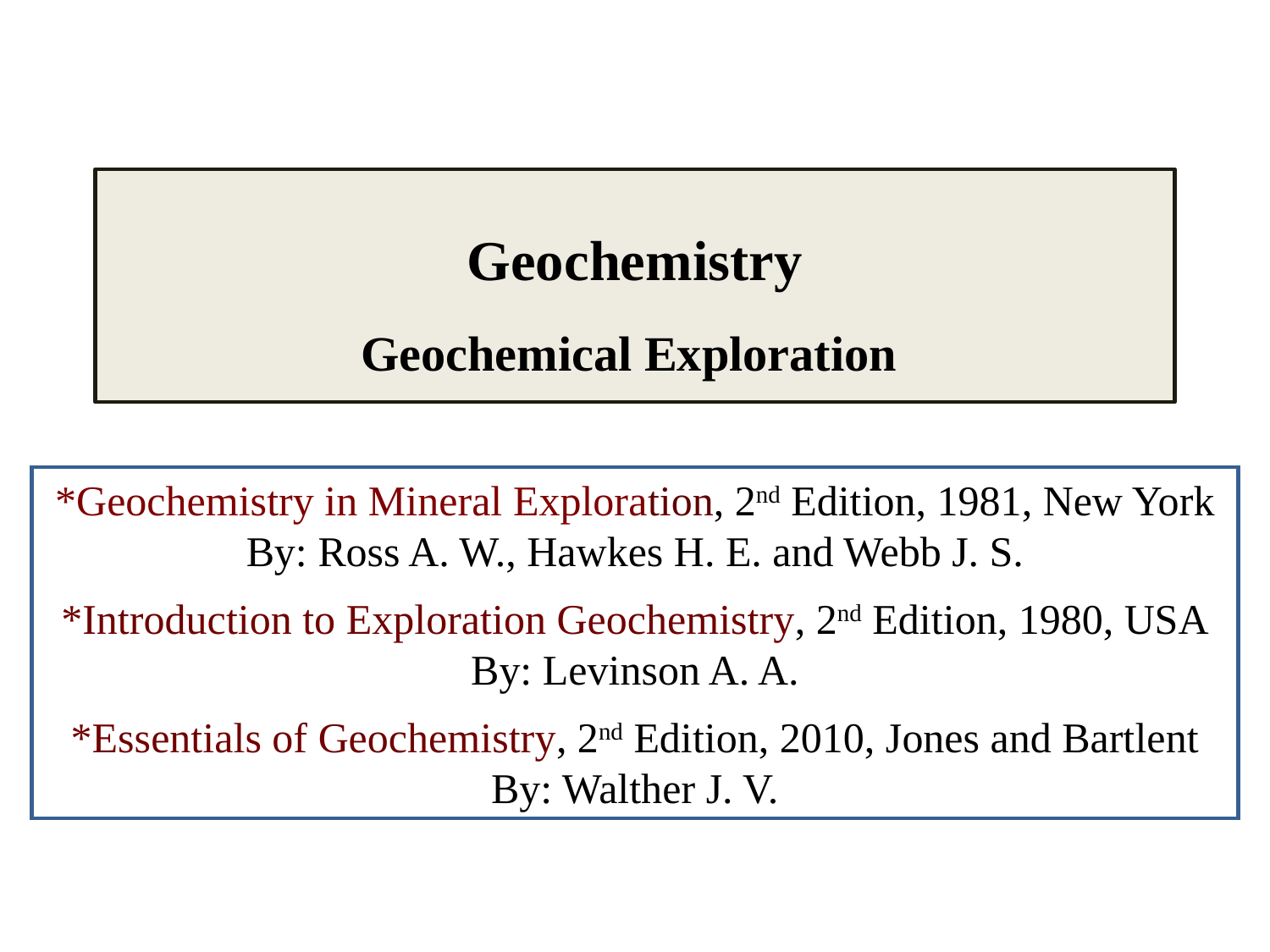

# Geochemistry Geochemical Exploration
*Geochemistry in Mineral Exploration, 2nd Edition, 1981, New York
By: Ross A. W., Hawkes H. E. and Webb J. S.

*Introduction to Exploration Geochemistry, 2nd Edition, 1980, USA
By: Levinson A. A.

*Essentials of Geochemistry, 2nd Edition, 2010, Jones and Bartlent
By: Walther J. V.